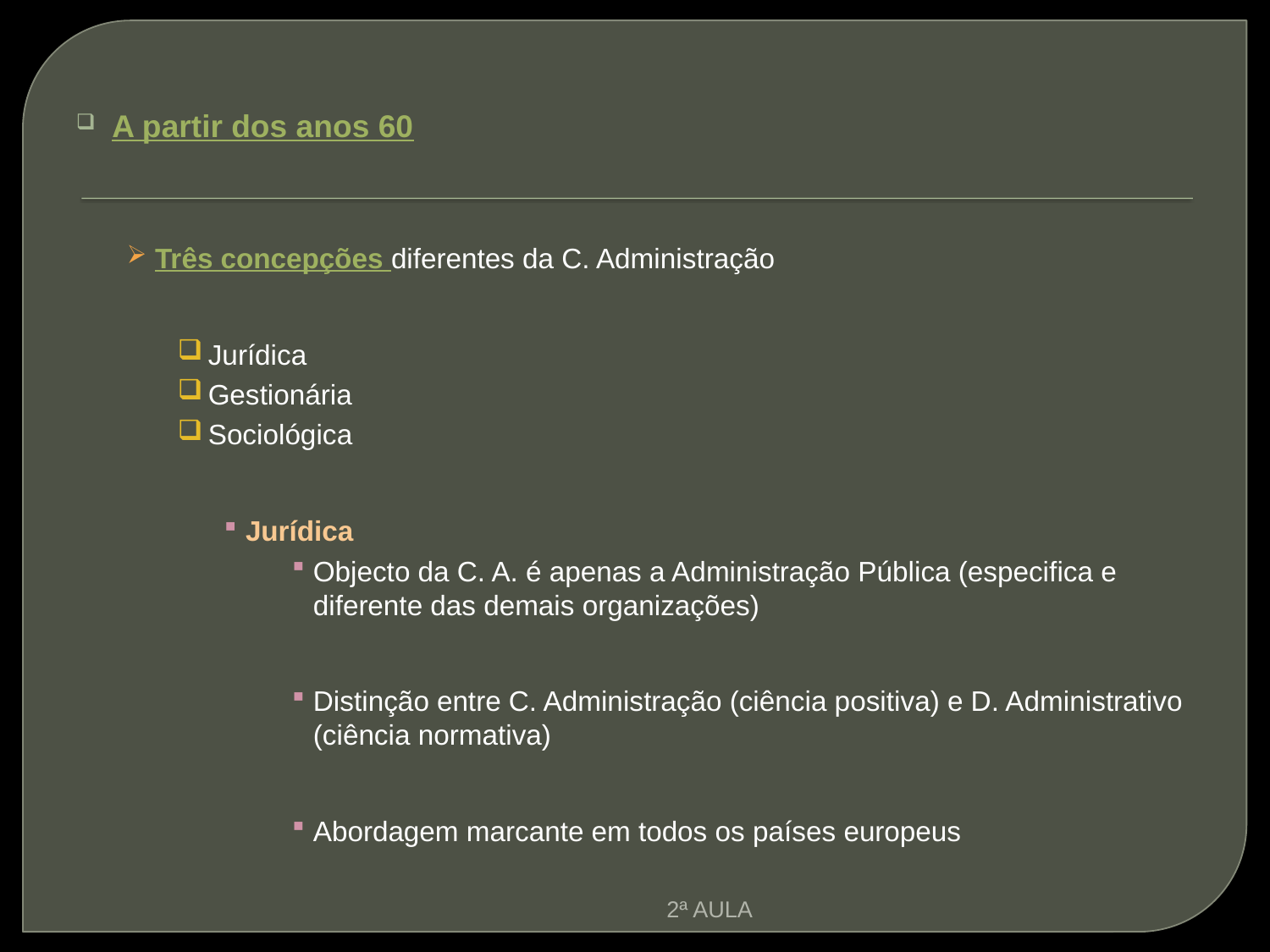

A partir dos anos 60

Três concepções diferentes da C. Administração

 Jurídica
 Gestionária
 Sociológica

Jurídica
Objecto da C. A. é apenas a Administração Pública (especifica e diferente das demais organizações)

Distinção entre C. Administração (ciência positiva) e D. Administrativo (ciência normativa)

Abordagem marcante em todos os países europeus

2ª AULA